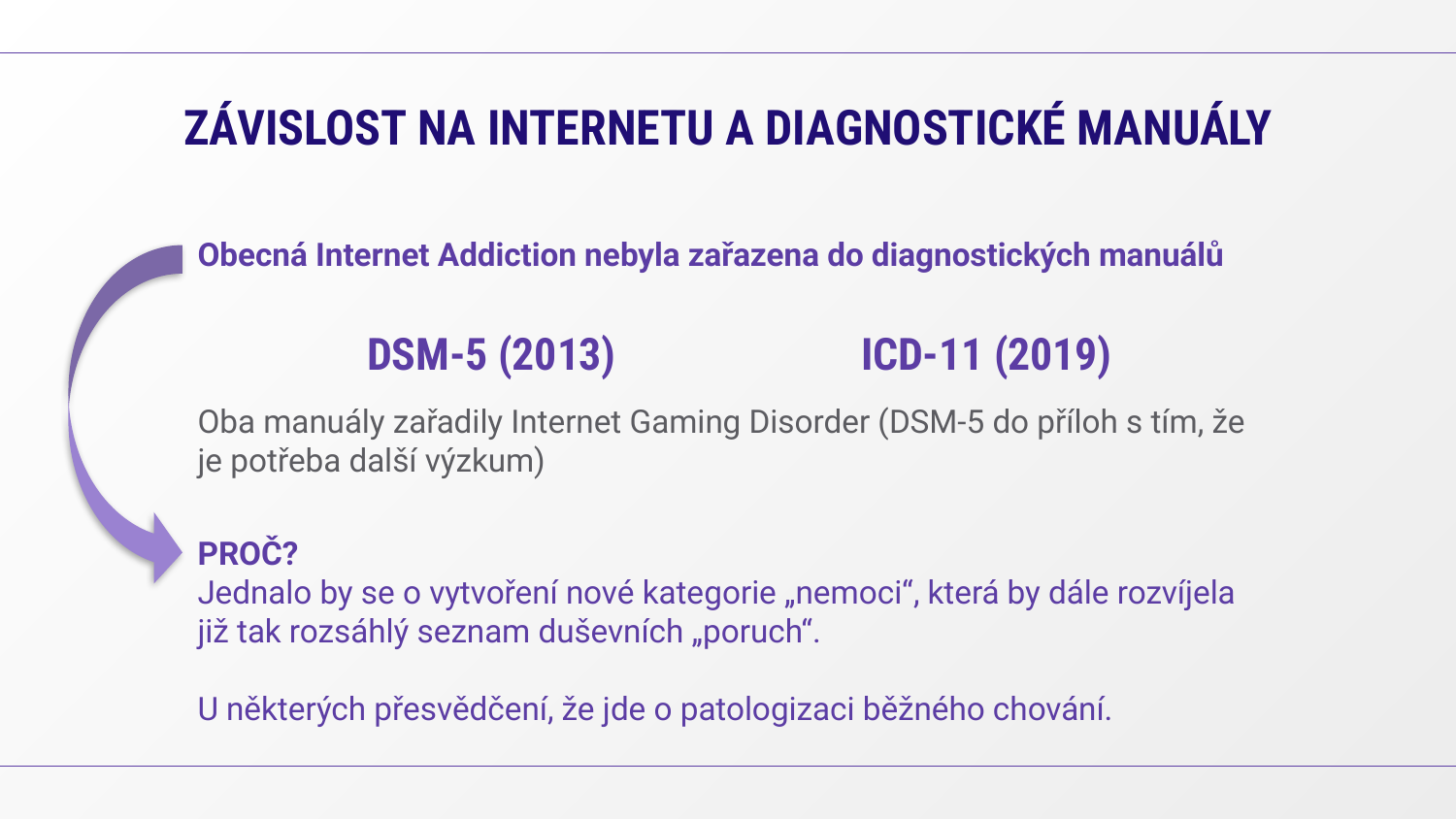

# ZÁVISLOST NA INTERNETU A DIAGNOSTICKÉ MANUÁLY
Obecná Internet Addiction nebyla zařazena do diagnostických manuálů

DSM-5 (2013)
ICD-11 (2019)
Oba manuály zařadily Internet Gaming Disorder (DSM-5 do příloh s tím, že je potřeba další výzkum)
PROČ?
Jednalo by se o vytvoření nové kategorie „nemoci“, která by dále rozvíjela již tak rozsáhlý seznam duševních „poruch“.

U některých přesvědčení, že jde o patologizaci běžného chování.